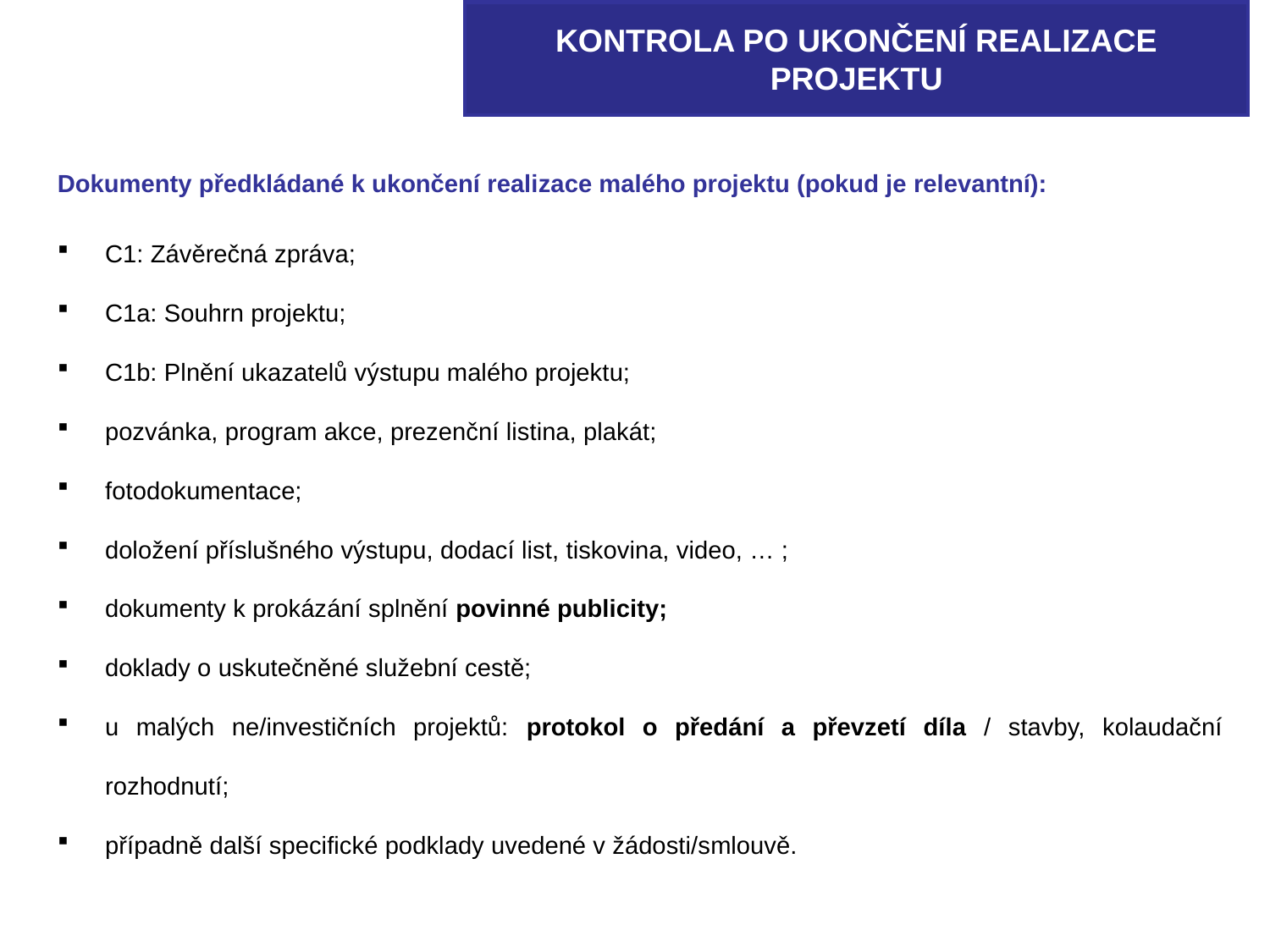

Kontrola po Ukončení realizace projektu
Dokumenty předkládané k ukončení realizace malého projektu (pokud je relevantní):
C1: Závěrečná zpráva;
C1a: Souhrn projektu;
C1b: Plnění ukazatelů výstupu malého projektu;
pozvánka, program akce, prezenční listina, plakát;
fotodokumentace;
doložení příslušného výstupu, dodací list, tiskovina, video, … ;
dokumenty k prokázání splnění povinné publicity;
doklady o uskutečněné služební cestě;
u malých ne/investičních projektů: protokol o předání a převzetí díla / stavby, kolaudační rozhodnutí;
případně další specifické podklady uvedené v žádosti/smlouvě.